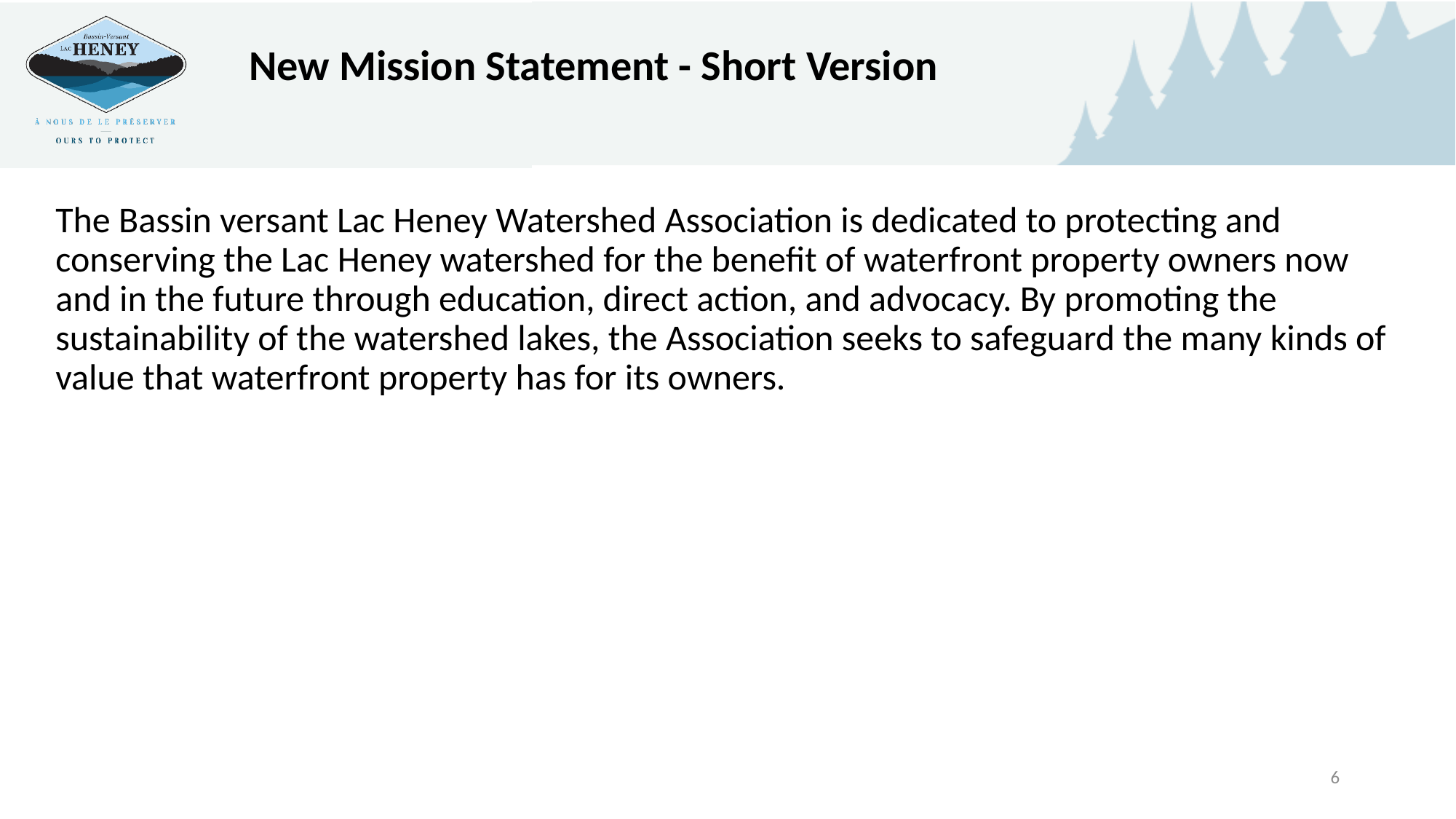

New Mission Statement - Short Version
The Bassin versant Lac Heney Watershed Association is dedicated to protecting and conserving the Lac Heney watershed for the benefit of waterfront property owners now and in the future through education, direct action, and advocacy. By promoting the sustainability of the watershed lakes, the Association seeks to safeguard the many kinds of value that waterfront property has for its owners.
6